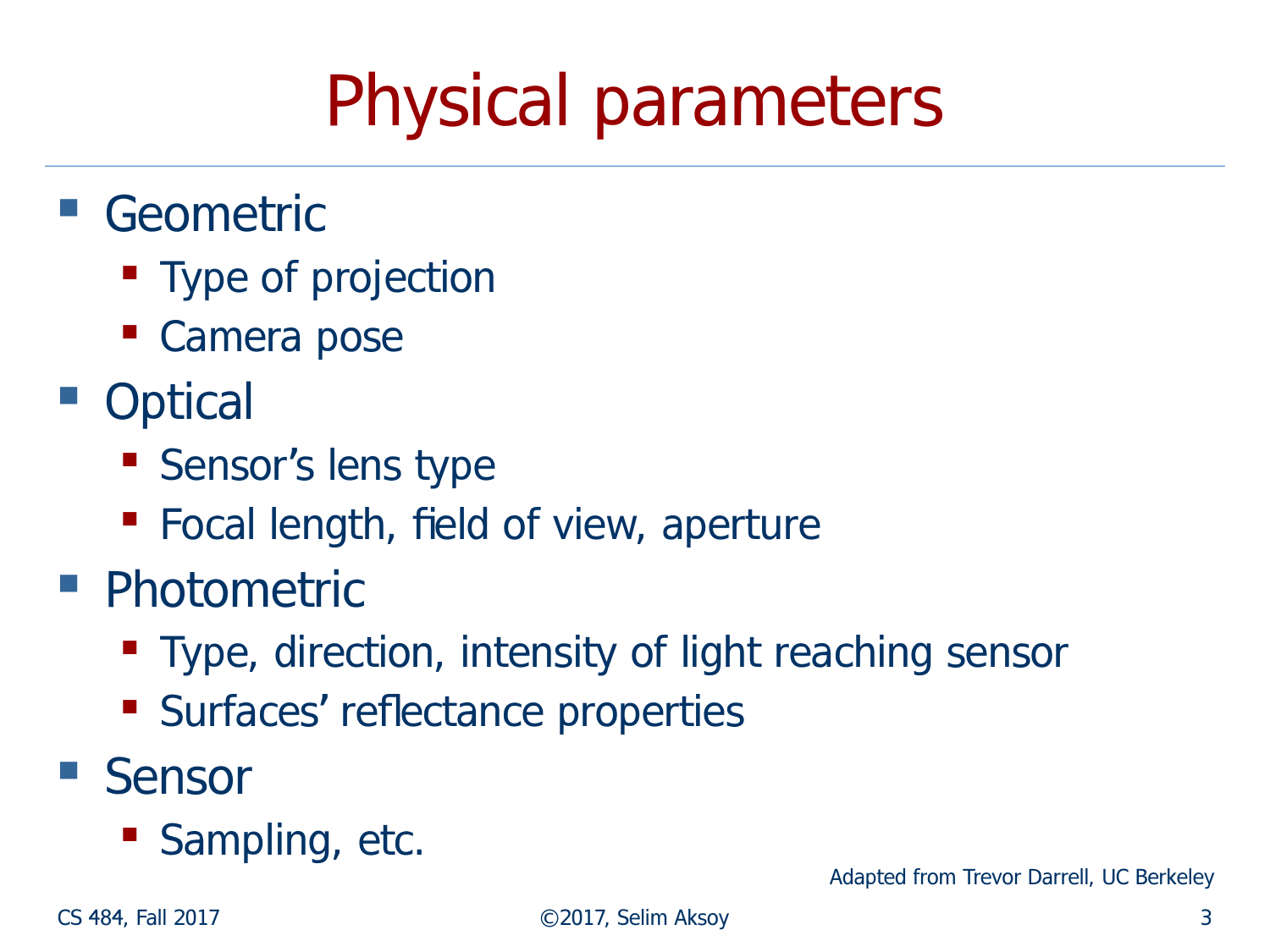

# Physical parameters
Geometric
Type of projection
Camera pose
Optical
Sensor’s lens type
Focal length, field of view, aperture
Photometric
Type, direction, intensity of light reaching sensor
Surfaces’ reflectance properties
Sensor
Sampling, etc.
Adapted from Trevor Darrell, UC Berkeley
CS 484, Fall 2017
©2017, Selim Aksoy
3